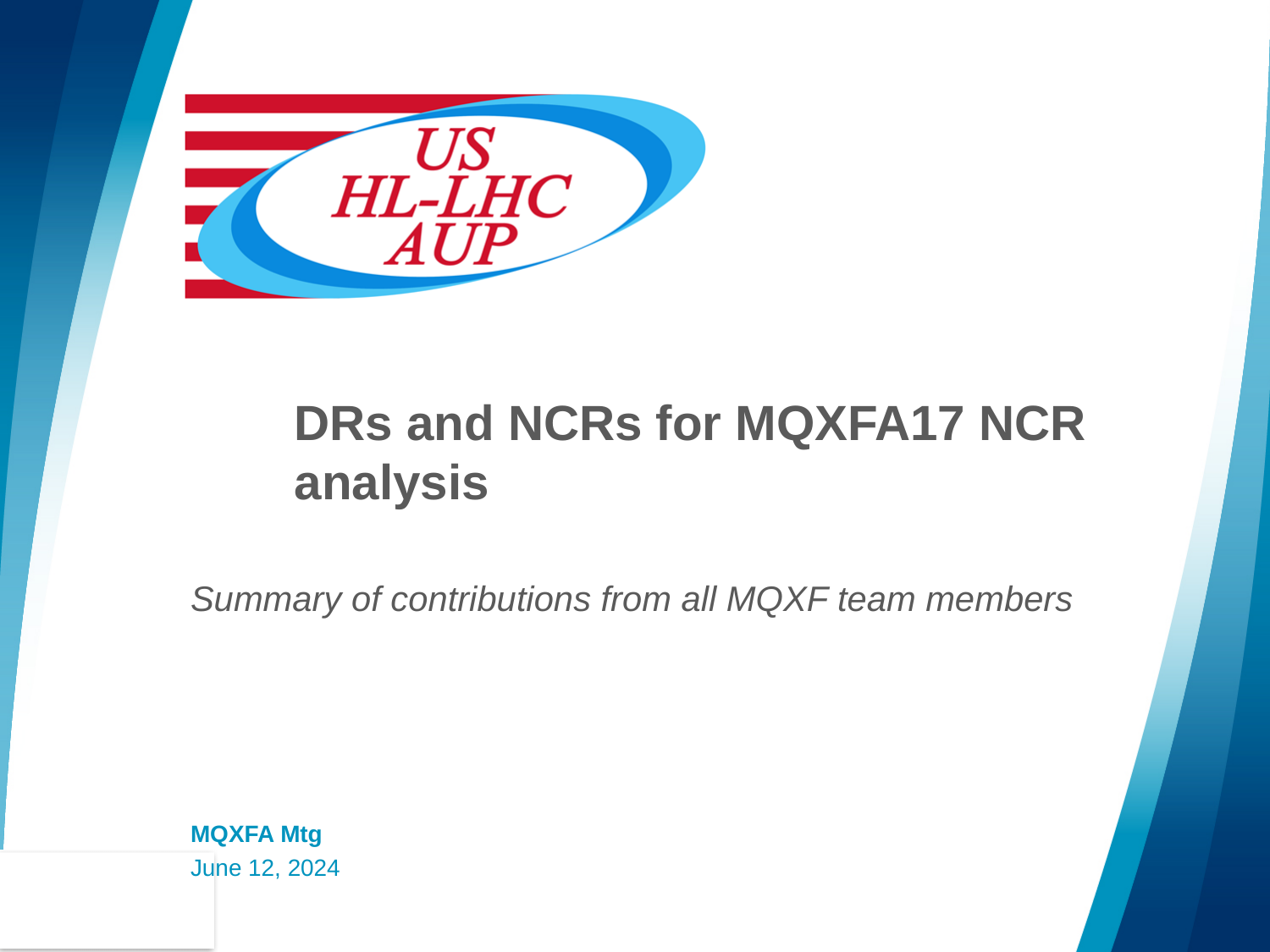

# DRs and NCRs for MQXFA17 NCR analysis
Summary of contributions from all MQXF team members
MQXFA Mtg
June 12, 2024